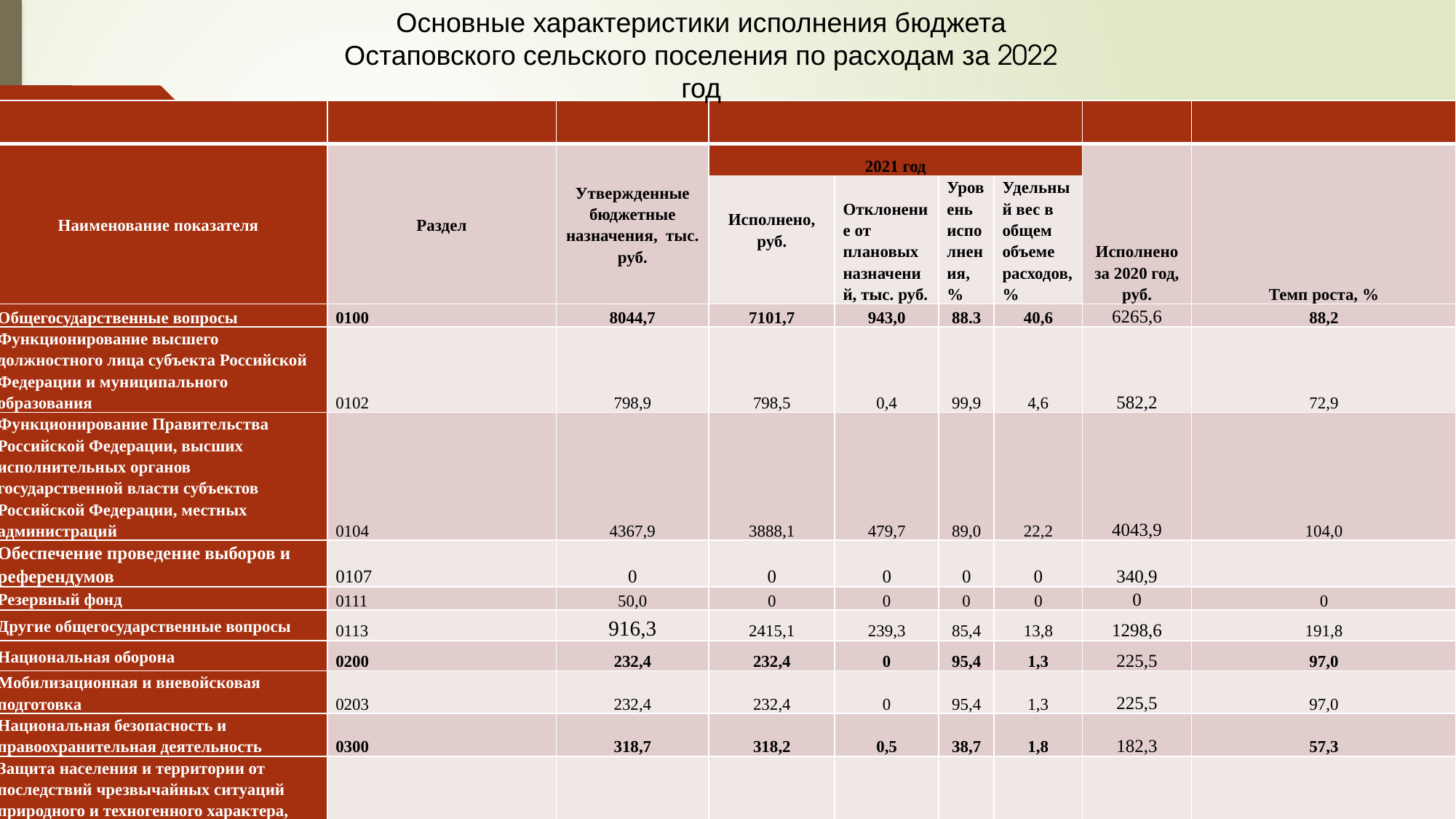

Основные характеристики исполнения бюджета Остаповского сельского поселения по расходам за 2022 год

|  |  |  |  |  |  |  |  |  |
| --- | --- | --- | --- | --- | --- | --- | --- | --- |
| Наименование показателя | Раздел | Утвержденные бюджетные назначения, тыс. руб. | 2021 год |  |  |  | Исполнено за 2020 год, руб. | Темп роста, % |
|  |  |  | Исполнено, руб. | Отклонение от плановых назначений, тыс. руб. | Уровень исполнения, % | Удельный вес в общем объеме расходов, % |  |  |
| Общегосударственные вопросы | 0100 | 8044,7 | 7101,7 | 943,0 | 88.3 | 40,6 | 6265,6 | 88,2 |
| Функционирование высшего должностного лица субъекта Российской Федерации и муниципального образования | 0102 | 798,9 | 798,5 | 0,4 | 99,9 | 4,6 | 582,2 | 72,9 |
| Функционирование Правительства Российской Федерации, высших исполнительных органов государственной власти субъектов Российской Федерации, местных администраций | 0104 | 4367,9 | 3888,1 | 479,7 | 89,0 | 22,2 | 4043,9 | 104,0 |
| Обеспечение проведение выборов и референдумов | 0107 | 0 | 0 | 0 | 0 | 0 | 340,9 |  |
| Резервный фонд | 0111 | 50,0 | 0 | 0 | 0 | 0 | 0 | 0 |
| Другие общегосударственные вопросы | 0113 | 916,3 | 2415,1 | 239,3 | 85,4 | 13,8 | 1298,6 | 191,8 |
| Национальная оборона | 0200 | 232,4 | 232,4 | 0 | 95,4 | 1,3 | 225,5 | 97,0 |
| Мобилизационная и вневойсковая подготовка | 0203 | 232,4 | 232,4 | 0 | 95,4 | 1,3 | 225,5 | 97,0 |
| Национальная безопасность и правоохранительная деятельность | 0300 | 318,7 | 318,2 | 0,5 | 38,7 | 1,8 | 182,3 | 57,3 |
| Защита населения и территории от последствий чрезвычайных ситуаций природного и техногенного характера, гражданская оборона | 0309 | 0 | 0 | 0 | 0 | 0 | 0 | 0 |
| Обеспечение пожарной безопасности | 0310 | 318,7 | 318,2 | 0,5 | 38,7 | 1,8 | 182,3 | 57,3 |
| Национальная экономика | 0400 | 776,6 | 774,0 | 2,6 | 100,0 | 4,4 | 774,8 | 100,1 |
|  | 0405 | 135,4 | 132,8 | 2,6 |  |  |  |  |
| Другие вопросы в области национальной экономики | 0409 | 641,3 | 641,3 | 0 | 100,0 | 4,5 | 774,8 | 100,1 |
| Жилищно-коммунальное хозяйство | 0500 | 5483,1 | 3981,3 | 1501,8 | 34,2 | 22,7 | 4886,3 | 122,7 |
| Жилищное хозяйство | 0503 | 5483,1 | 3981,3 | 1501,8 | 34,2 | 22,7 | 4886,3 | 122,7 |
| Культура, кинематография, средства массовой информации | 0800 | 6030,1 | 5083,4 | 946,7 | 84,3 | 29,0 | 4806,2 | 94,5 |
| Культура, кинемотография | 0801 | 6030,1 | 5083,4 | 946,7 | 84,3 | 29,0 | 4806,2 | 94,5 |
| Всего расходов |  | 20897,8 | 17503,0 | 3394,8 | 83,8 |  | 17164,2 | 98,1 |